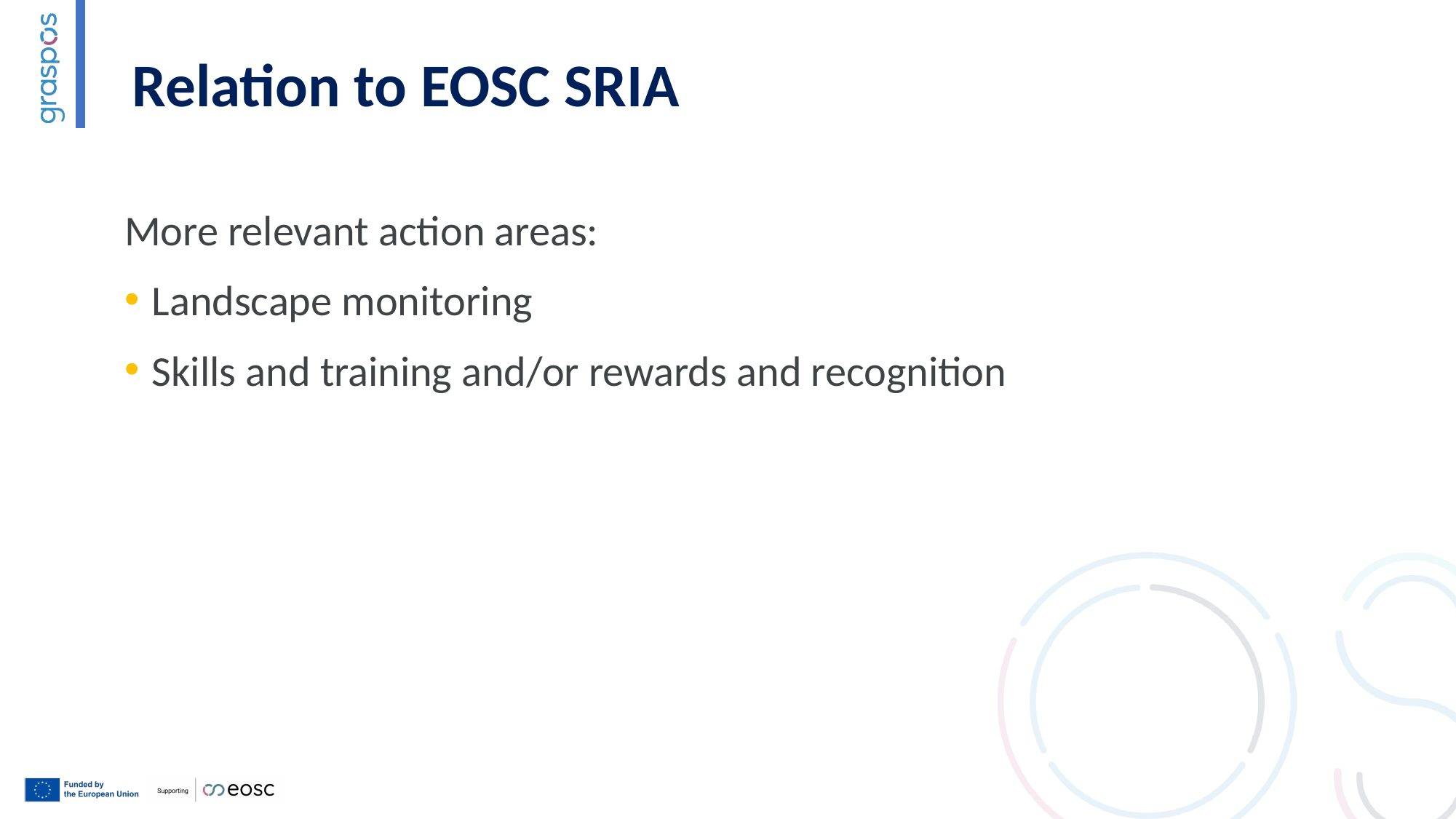

# Relation to EOSC SRIA
More relevant action areas:
Landscape monitoring
Skills and training and/or rewards and recognition